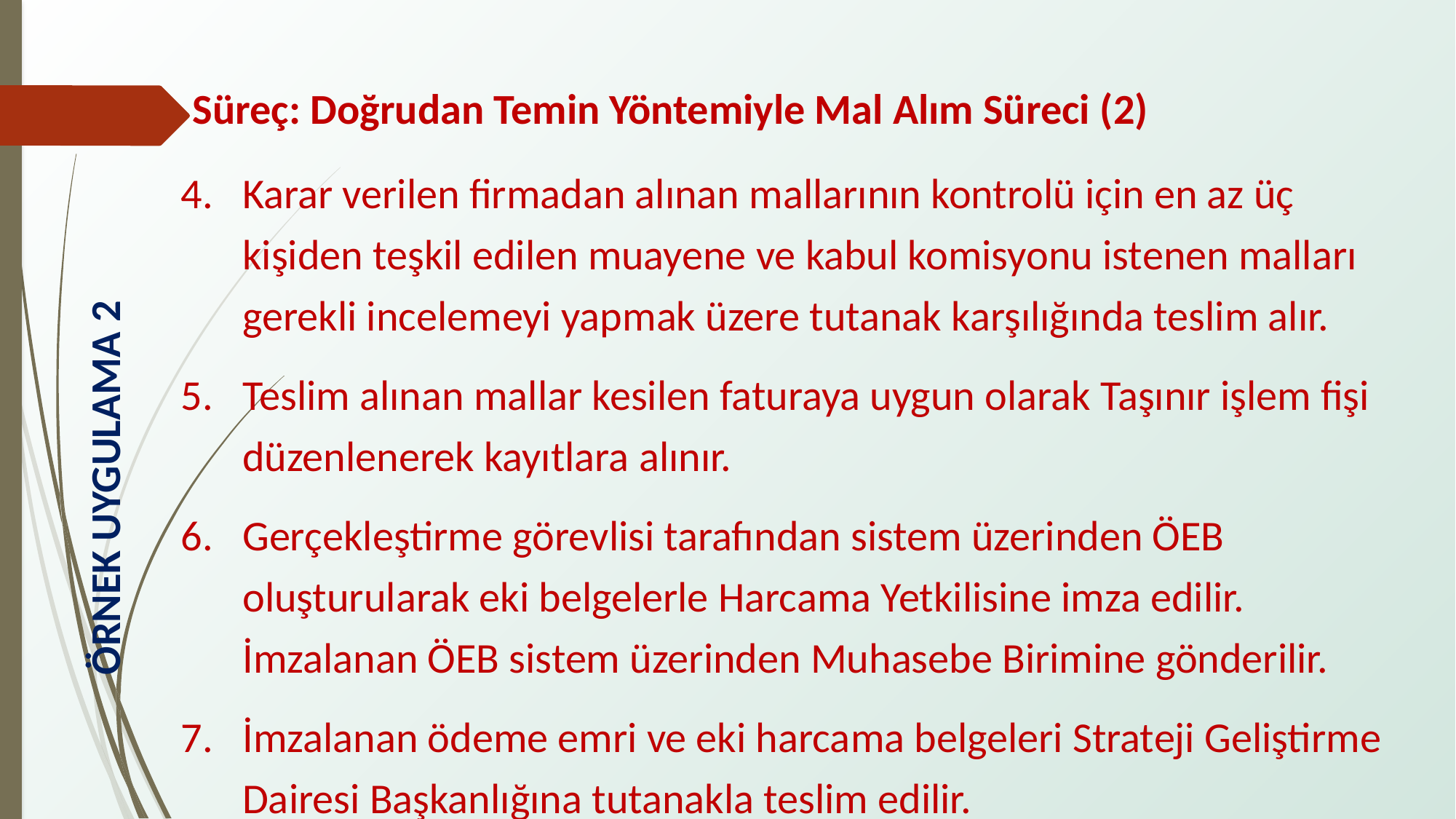

Süreç: Doğrudan Temin Yöntemiyle Mal Alım Süreci (2)
Karar verilen firmadan alınan mallarının kontrolü için en az üç kişiden teşkil edilen muayene ve kabul komisyonu istenen malları gerekli incelemeyi yapmak üzere tutanak karşılığında teslim alır.
Teslim alınan mallar kesilen faturaya uygun olarak Taşınır işlem fişi düzenlenerek kayıtlara alınır.
Gerçekleştirme görevlisi tarafından sistem üzerinden ÖEB oluşturularak eki belgelerle Harcama Yetkilisine imza edilir. İmzalanan ÖEB sistem üzerinden Muhasebe Birimine gönderilir.
İmzalanan ödeme emri ve eki harcama belgeleri Strateji Geliştirme Dairesi Başkanlığına tutanakla teslim edilir.

ÖRNEK UYGULAMA 2